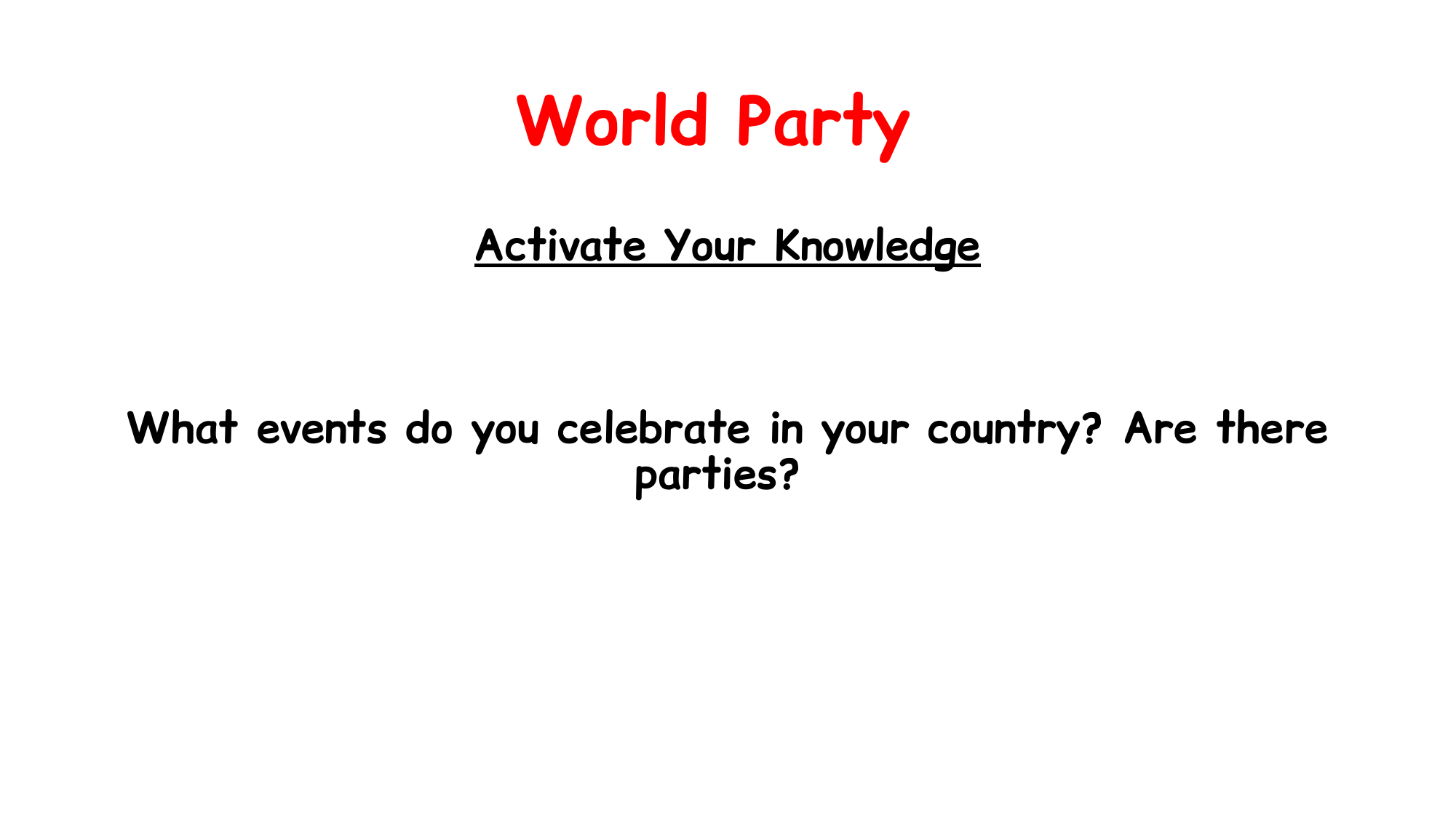

# World Party
Activate Your Knowledge

What events do you celebrate in your country? Are there parties?